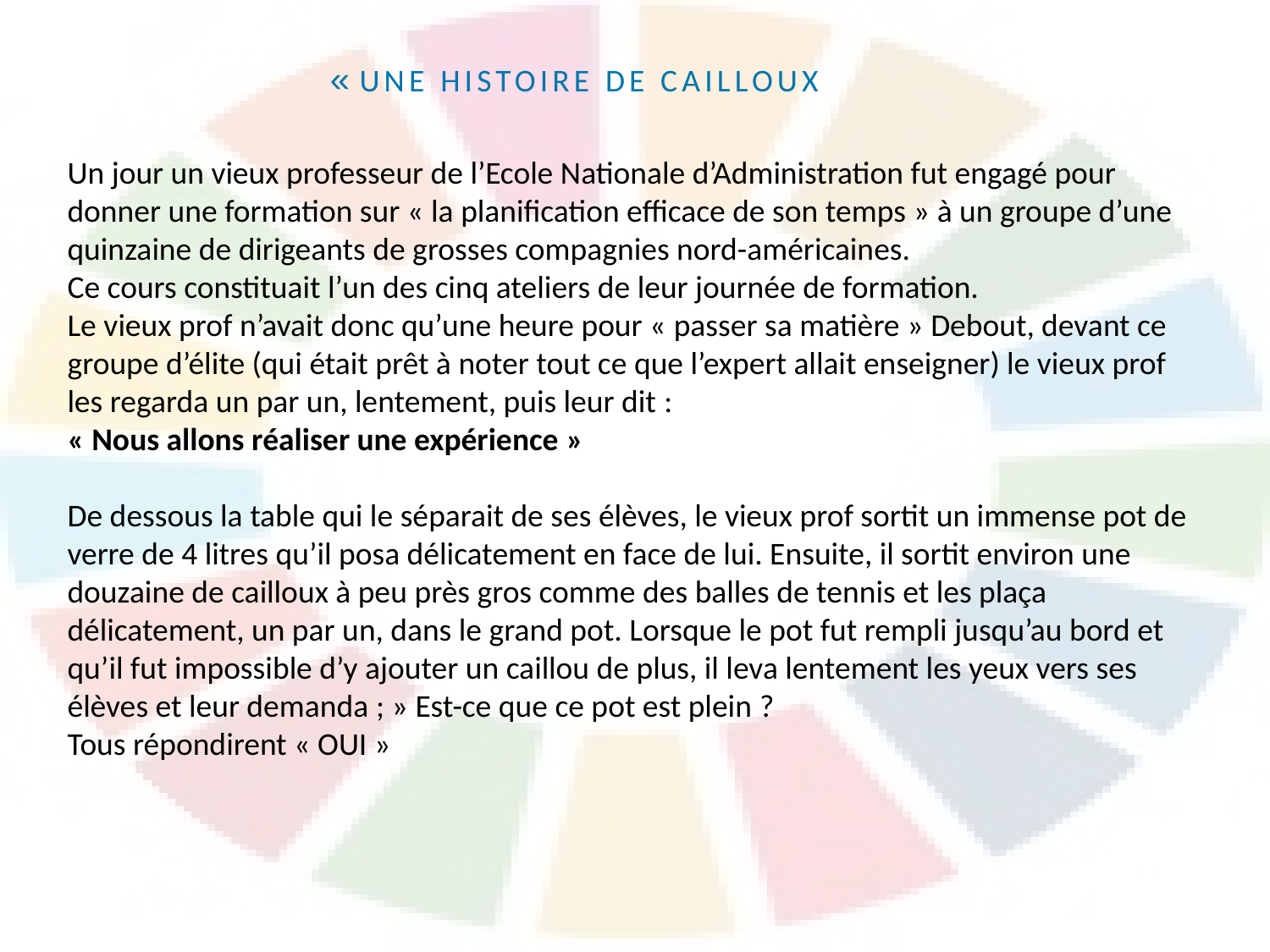

« Une histoire de cailloux
Un jour un vieux professeur de l’Ecole Nationale d’Administration fut engagé pour donner une formation sur « la planification efficace de son temps » à un groupe d’une quinzaine de dirigeants de grosses compagnies nord-américaines.
Ce cours constituait l’un des cinq ateliers de leur journée de formation.
Le vieux prof n’avait donc qu’une heure pour « passer sa matière » Debout, devant ce groupe d’élite (qui était prêt à noter tout ce que l’expert allait enseigner) le vieux prof les regarda un par un, lentement, puis leur dit :
« Nous allons réaliser une expérience »

De dessous la table qui le séparait de ses élèves, le vieux prof sortit un immense pot de verre de 4 litres qu’il posa délicatement en face de lui. Ensuite, il sortit environ une douzaine de cailloux à peu près gros comme des balles de tennis et les plaça délicatement, un par un, dans le grand pot. Lorsque le pot fut rempli jusqu’au bord et qu’il fut impossible d’y ajouter un caillou de plus, il leva lentement les yeux vers ses élèves et leur demanda ; » Est-ce que ce pot est plein ?
Tous répondirent « OUI »